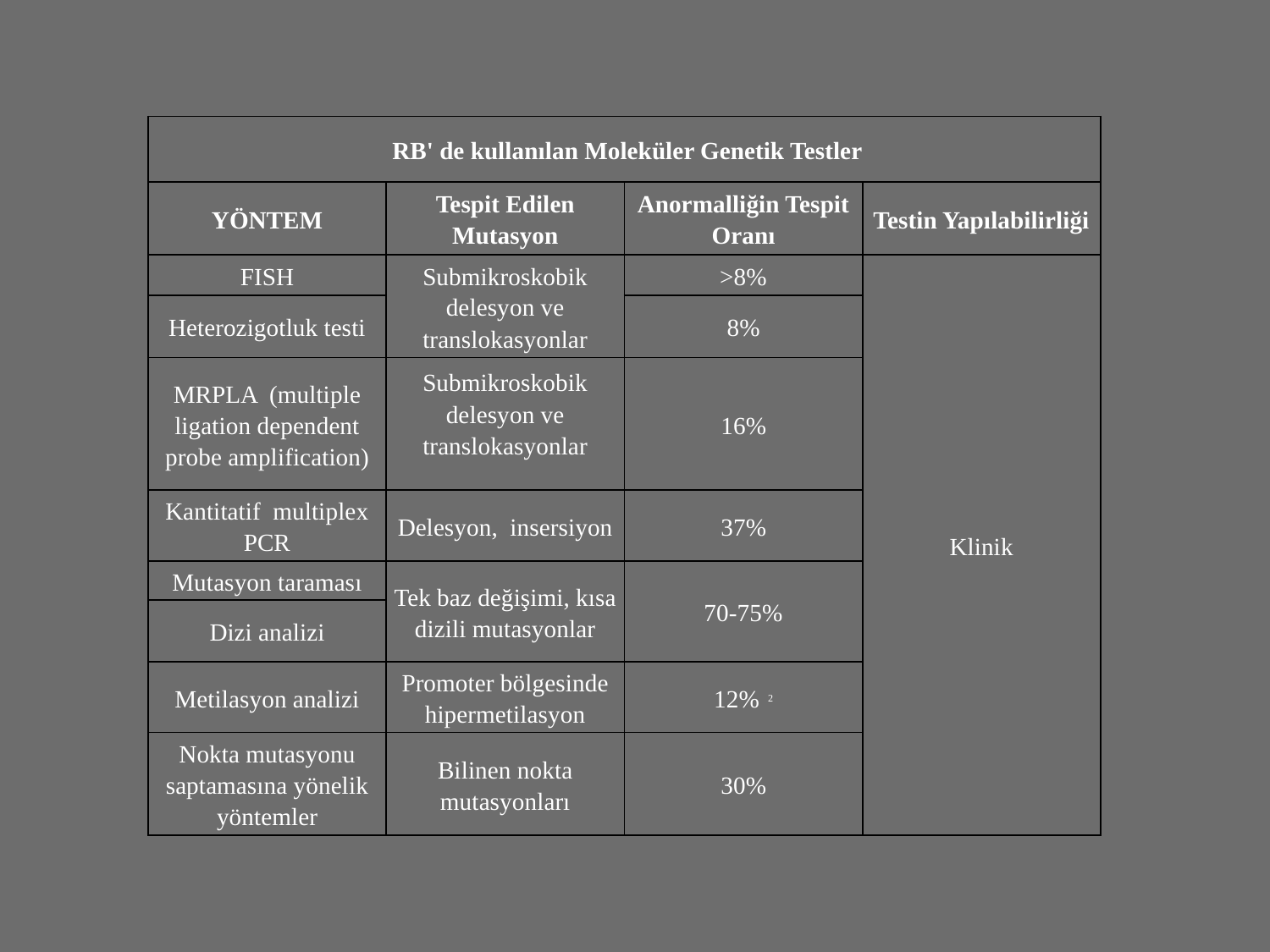

| RB' de kullanılan Moleküler Genetik Testler |  |  |  |
| --- | --- | --- | --- |
| YÖNTEM | Tespit Edilen Mutasyon | Anormalliğin Tespit Oranı | Testin Yapılabilirliği |
| FISH | Submikroskobik delesyon ve translokasyonlar | >8% | Klinik |
| Heterozigotluk testi |  | 8% |  |
| MRPLA (multiple ligation dependent probe amplification) | Submikroskobik delesyon ve translokasyonlar | 16% |  |
| Kantitatif multiplex PCR | Delesyon, insersiyon | 37% |  |
| Mutasyon taraması | Tek baz değişimi, kısa dizili mutasyonlar | 70-75% |  |
| Dizi analizi |  |  |  |
| Metilasyon analizi | Promoter bölgesinde hipermetilasyon | 12%  2 |  |
| Nokta mutasyonu saptamasına yönelik yöntemler | Bilinen nokta mutasyonları | 30% |  |